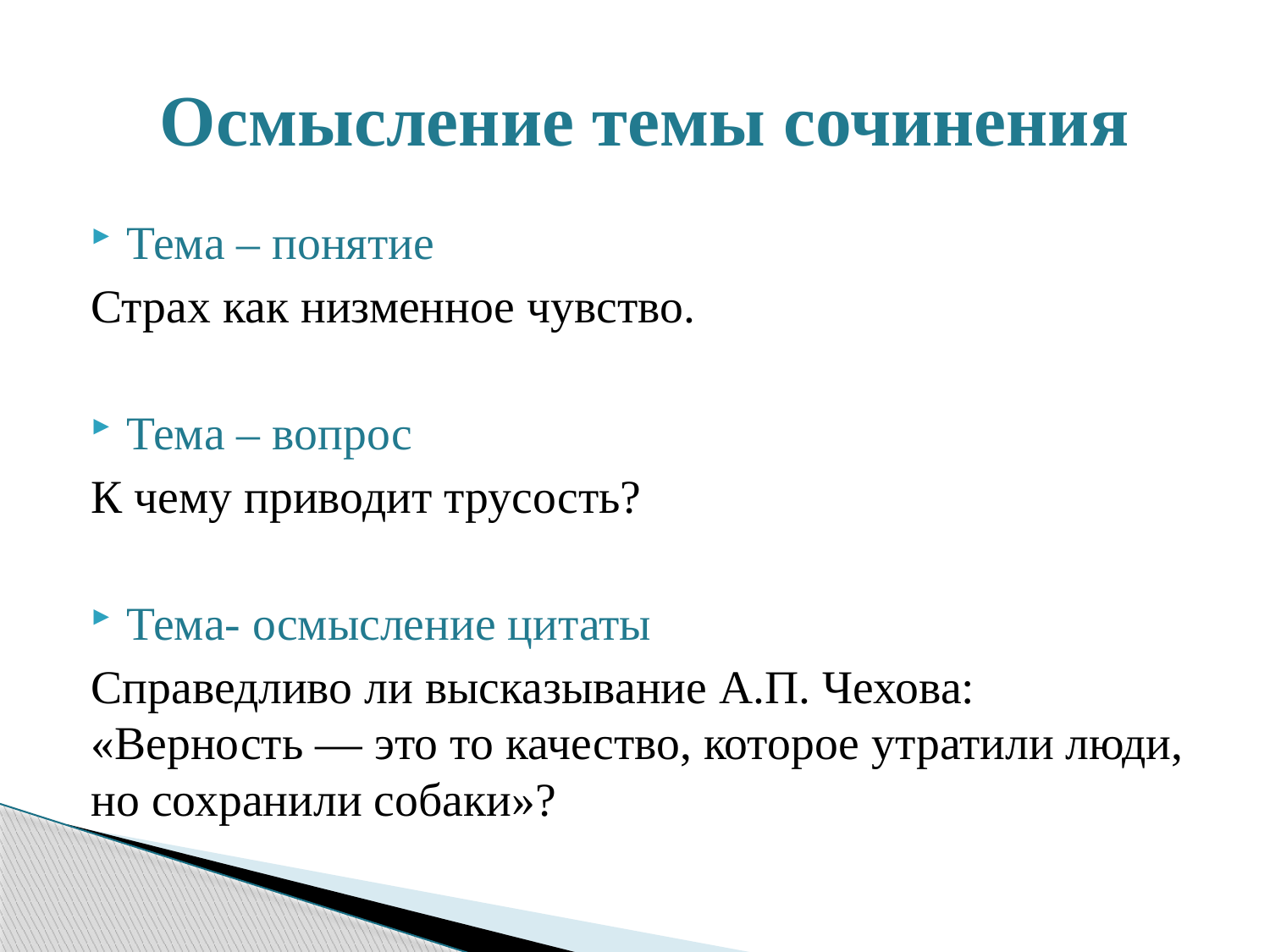

# Осмысление темы сочинения
Тема – понятие
Страх как низменное чувство.

Тема – вопрос
К чему приводит трусость?

Тема- осмысление цитаты
Справедливо ли высказывание А.П. Чехова: «Верность — это то качество, которое утратили люди, но сохранили собаки»?